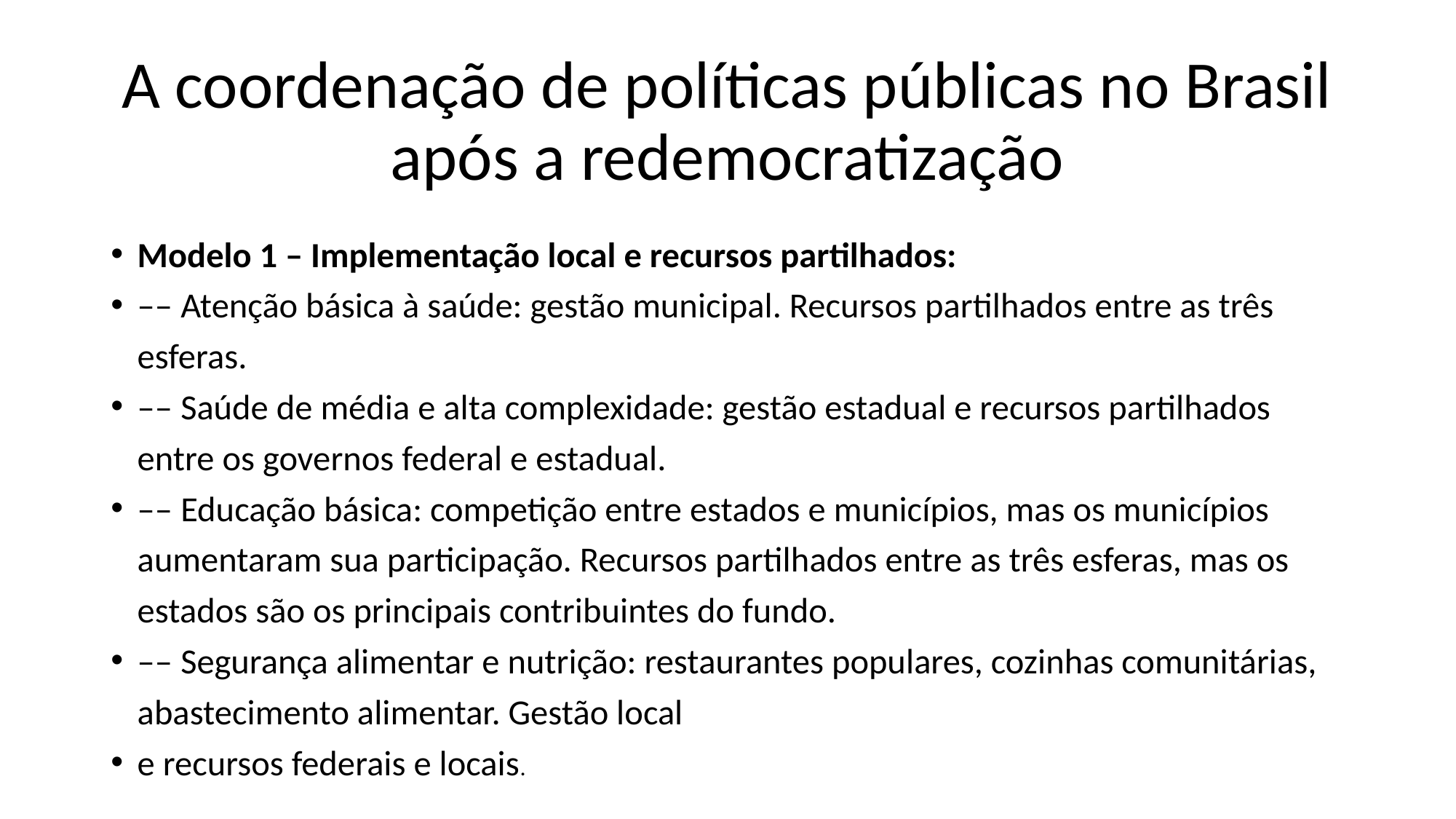

# A coordenação de políticas públicas no Brasil após a redemocratização
Modelo 1 – Implementação local e recursos partilhados:
–– Atenção básica à saúde: gestão municipal. Recursos partilhados entre as três esferas.
–– Saúde de média e alta complexidade: gestão estadual e recursos partilhados entre os governos federal e estadual.
–– Educação básica: competição entre estados e municípios, mas os municípios aumentaram sua participação. Recursos partilhados entre as três esferas, mas os estados são os principais contribuintes do fundo.
–– Segurança alimentar e nutrição: restaurantes populares, cozinhas comunitárias, abastecimento alimentar. Gestão local
e recursos federais e locais.